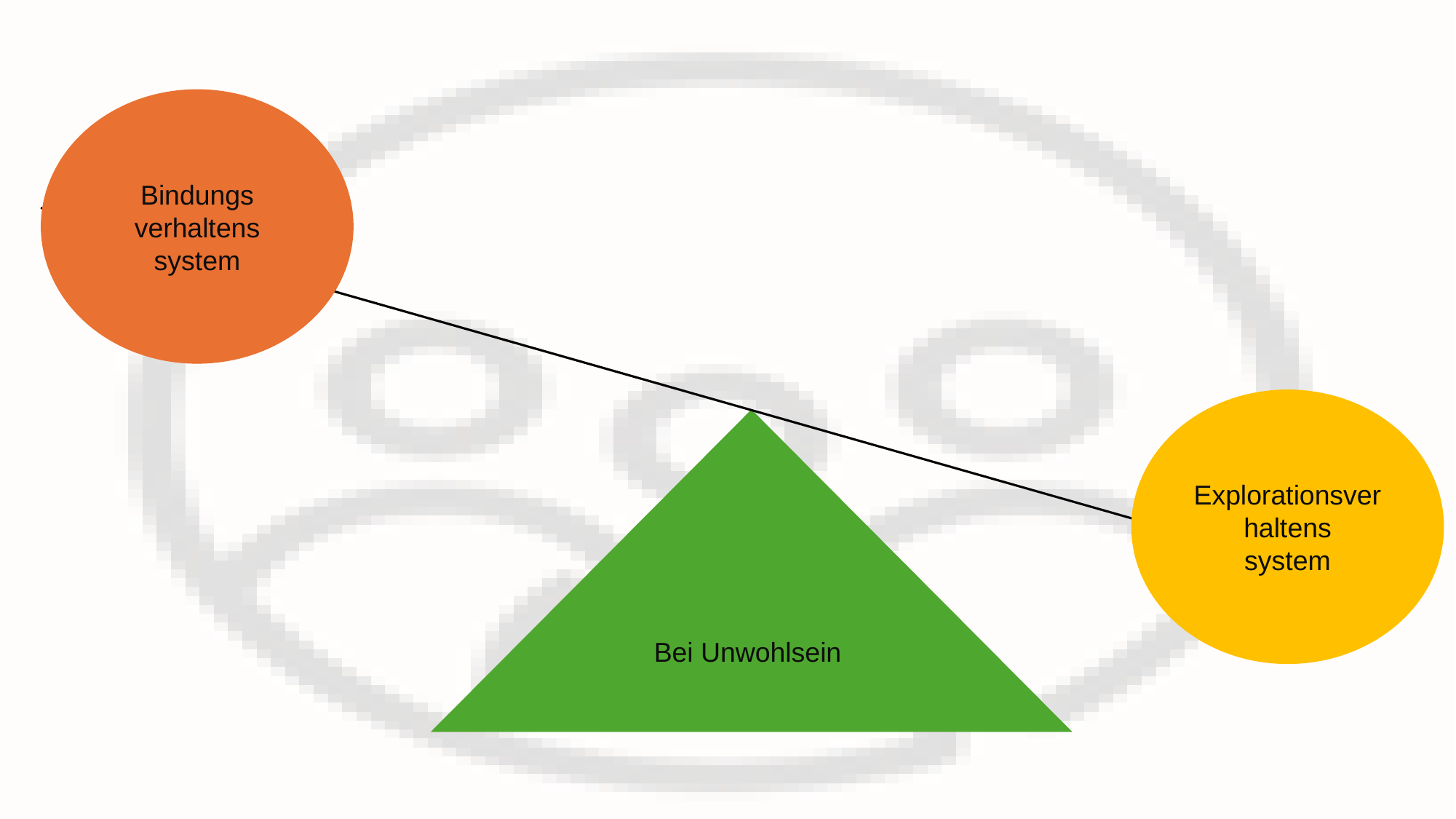

Bindungs
verhaltens
system
Explorationsverhaltens
system
Bei Unwohlsein